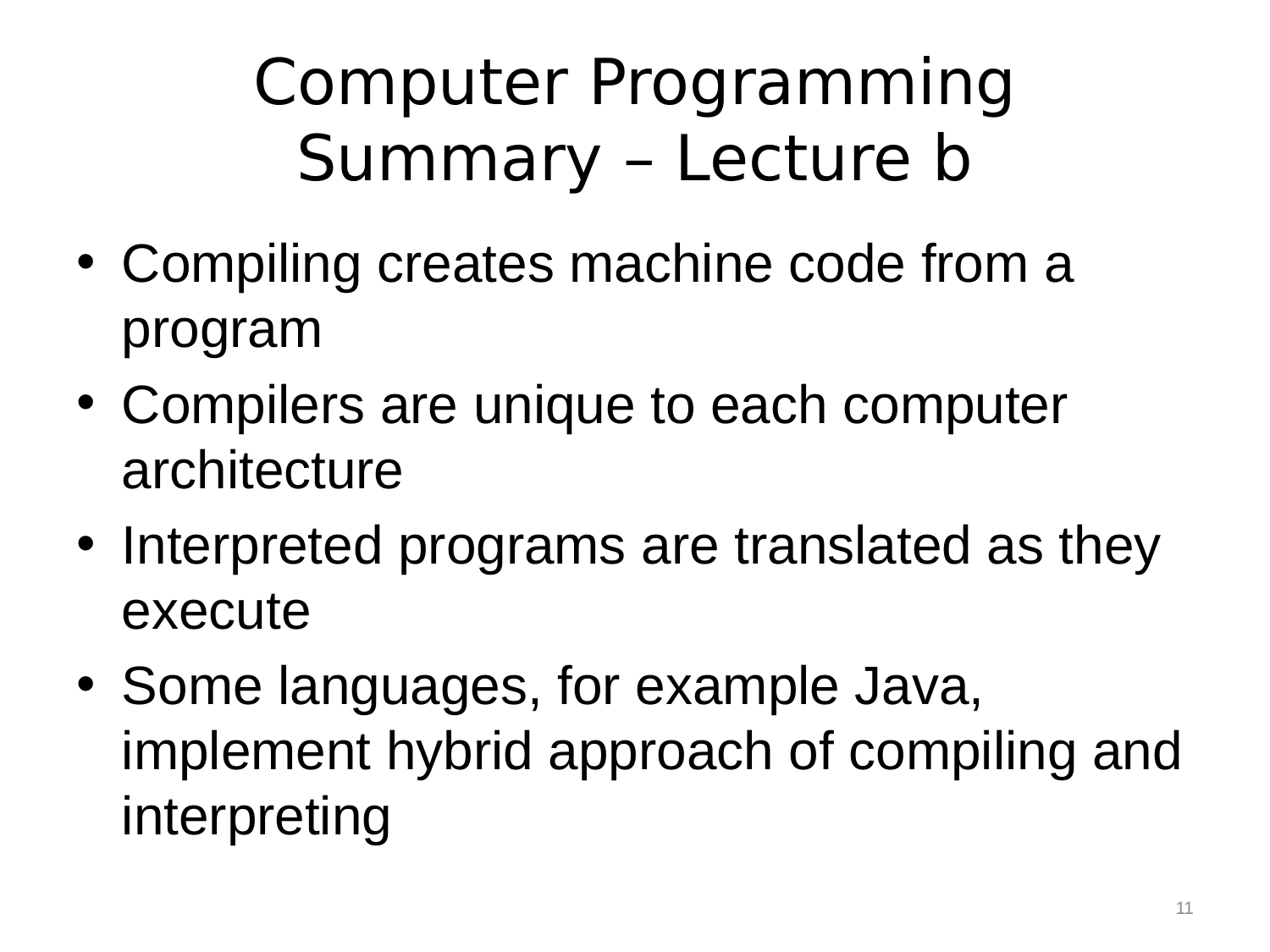

# Computer Programming Summary – Lecture b
Compiling creates machine code from a program
Compilers are unique to each computer architecture
Interpreted programs are translated as they execute
Some languages, for example Java, implement hybrid approach of compiling and interpreting
11